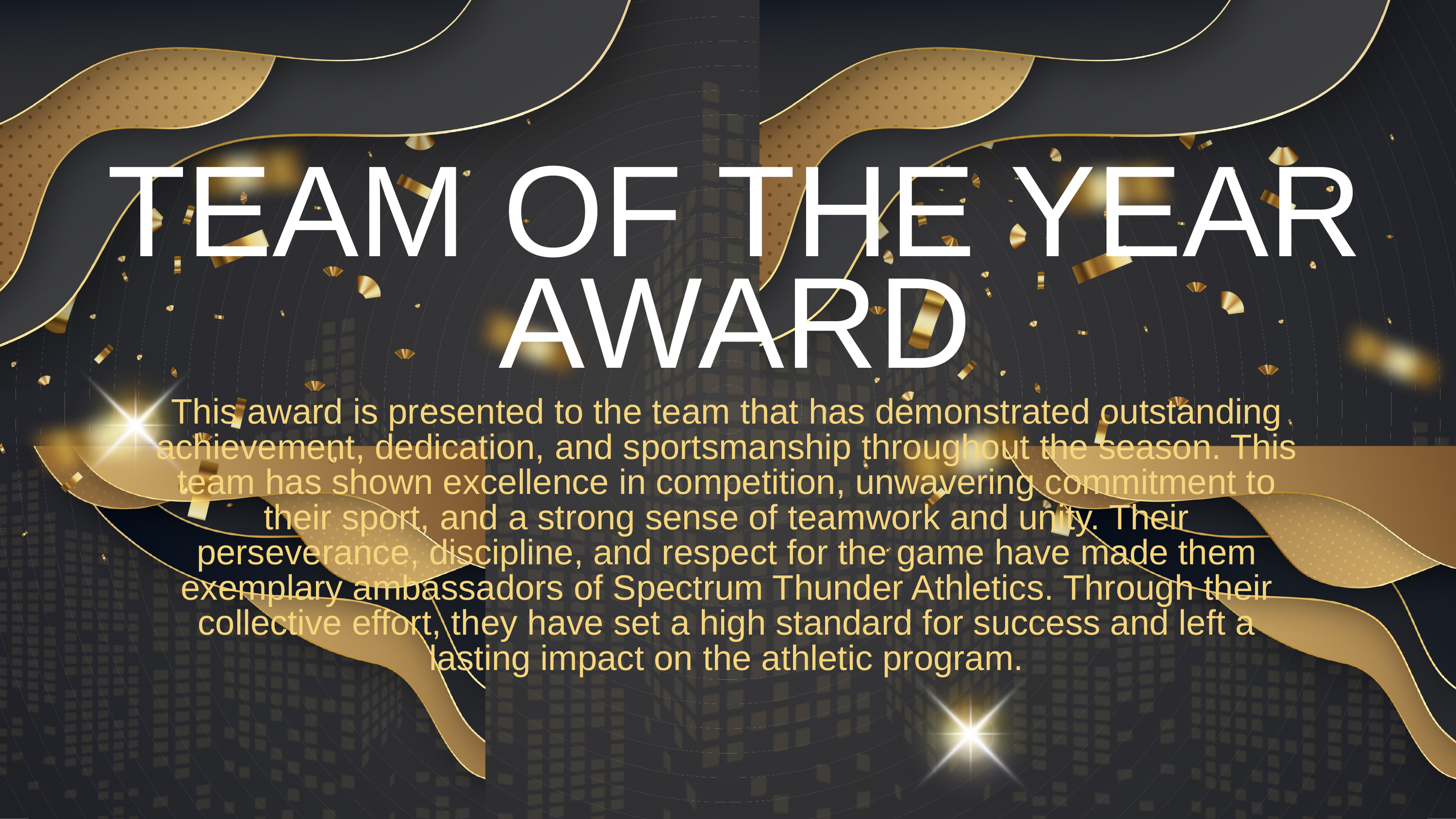

TEAM OF THE YEAR AWARD

This award is presented to the team that has demonstrated outstanding achievement, dedication, and sportsmanship throughout the season. This team has shown excellence in competition, unwavering commitment to their sport, and a strong sense of teamwork and unity. Their perseverance, discipline, and respect for the game have made them exemplary ambassadors of Spectrum Thunder Athletics. Through their collective effort, they have set a high standard for success and left a lasting impact on the athletic program.